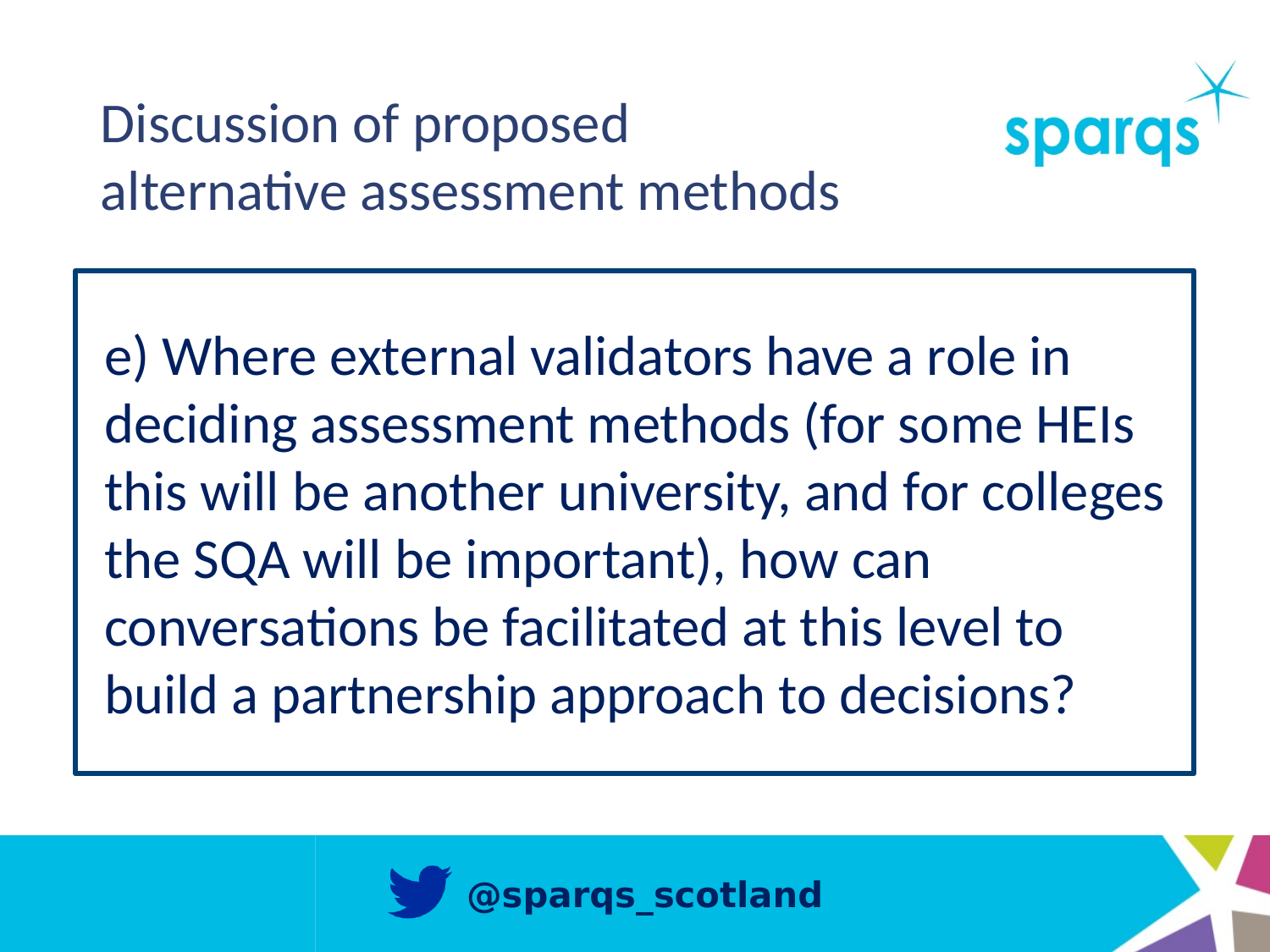

# Discussion of proposed alternative assessment methods
e) Where external validators have a role in deciding assessment methods (for some HEIs this will be another university, and for colleges the SQA will be important), how can conversations be facilitated at this level to build a partnership approach to decisions?